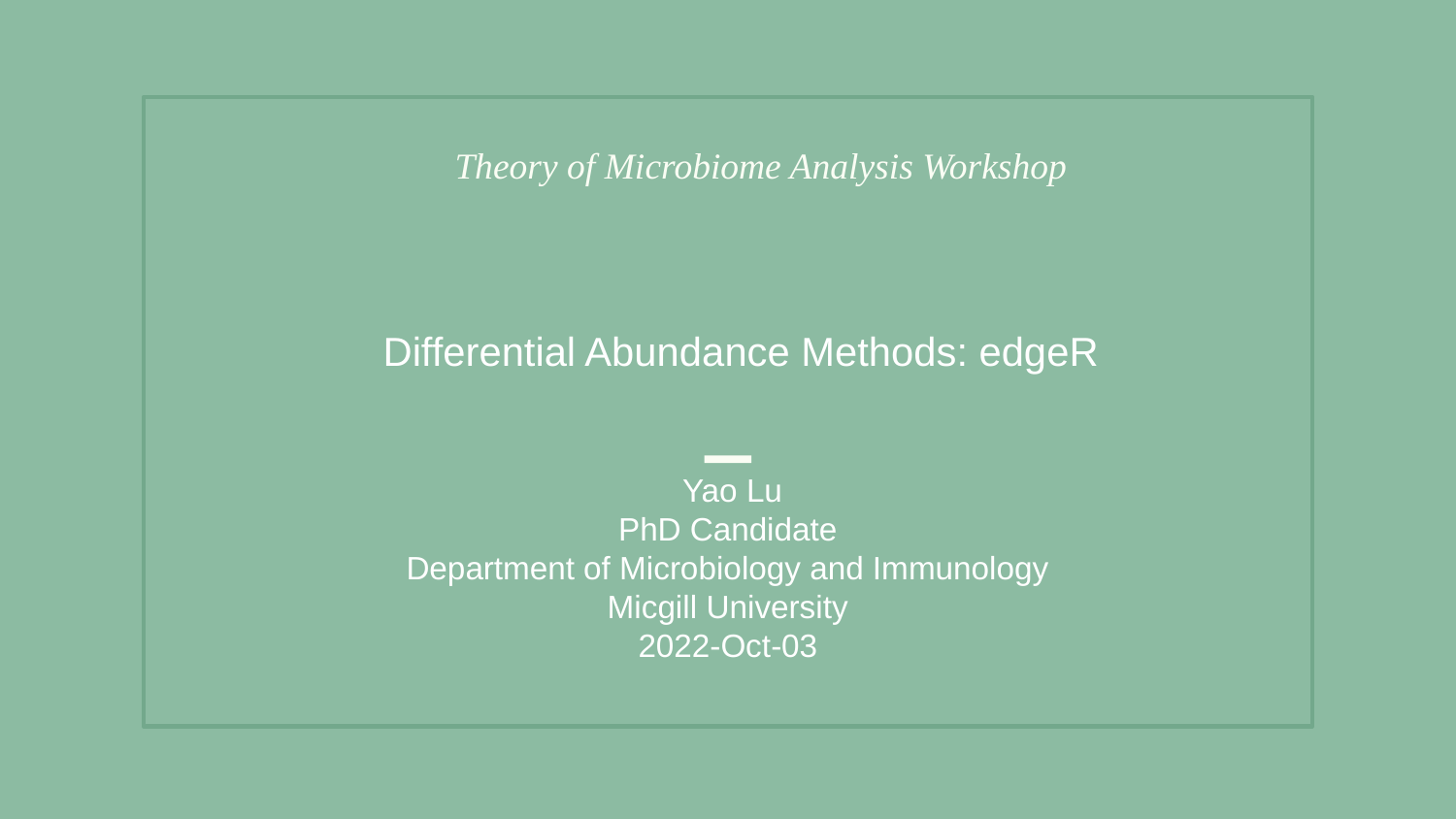

Theory of Microbiome Analysis Workshop
Differential Abundance Methods: edgeR

 Yao Lu
PhD Candidate
Department of Microbiology and Immunology
Micgill University
2022-Oct-03
#